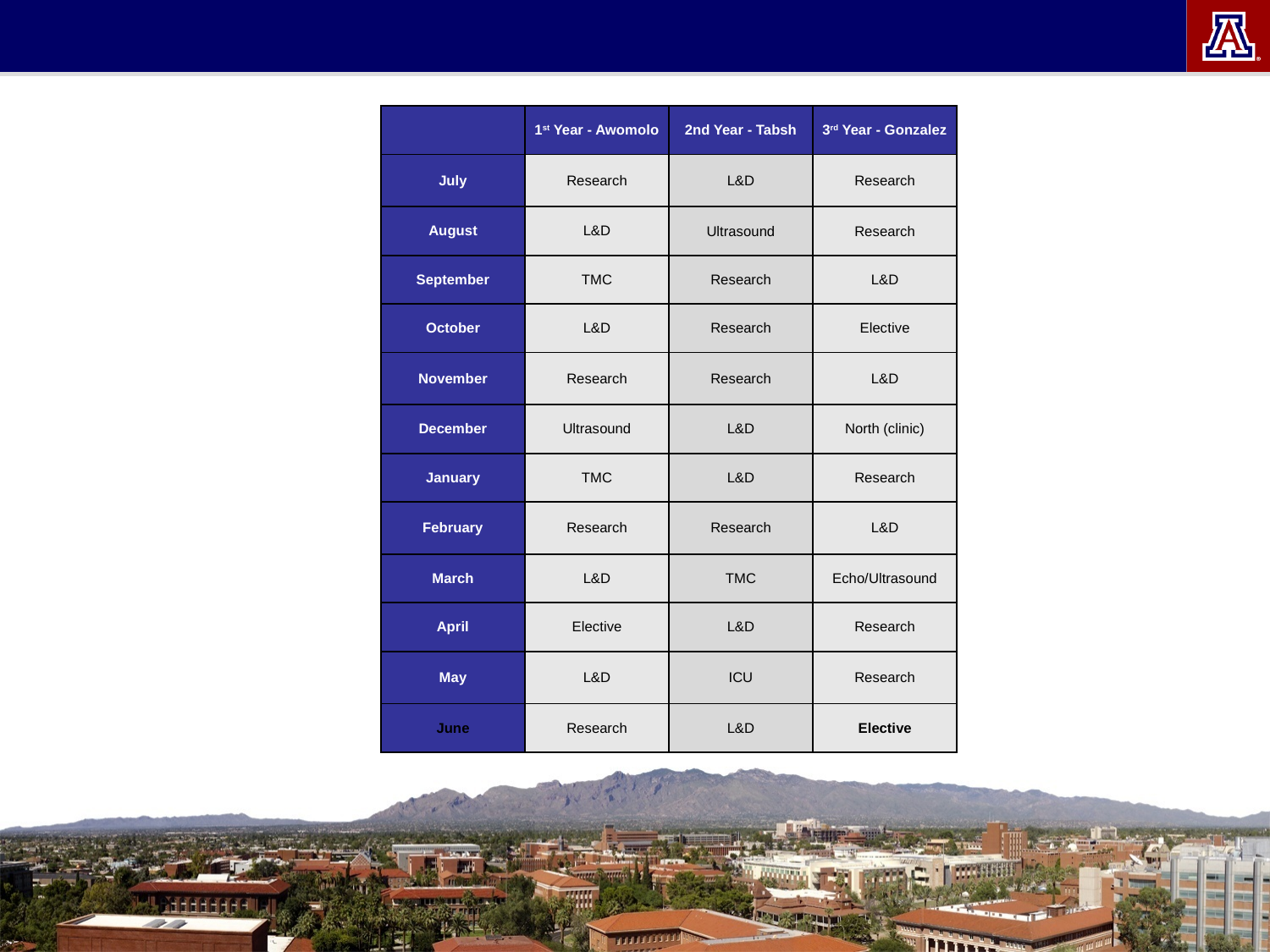

|  | 1st Year - Awomolo | 2nd Year - Tabsh | 3rd Year - Gonzalez |
| --- | --- | --- | --- |
| July | Research | L&D | Research |
| August | L&D | Ultrasound | Research |
| September | TMC | Research | L&D |
| October | L&D | Research | Elective |
| November | Research | Research | L&D |
| December | Ultrasound | L&D | North (clinic) |
| January | TMC | L&D | Research |
| February | Research | Research | L&D |
| March | L&D | TMC | Echo/Ultrasound |
| April | Elective | L&D | Research |
| May | L&D | ICU | Research |
| June | Research | L&D | Elective |